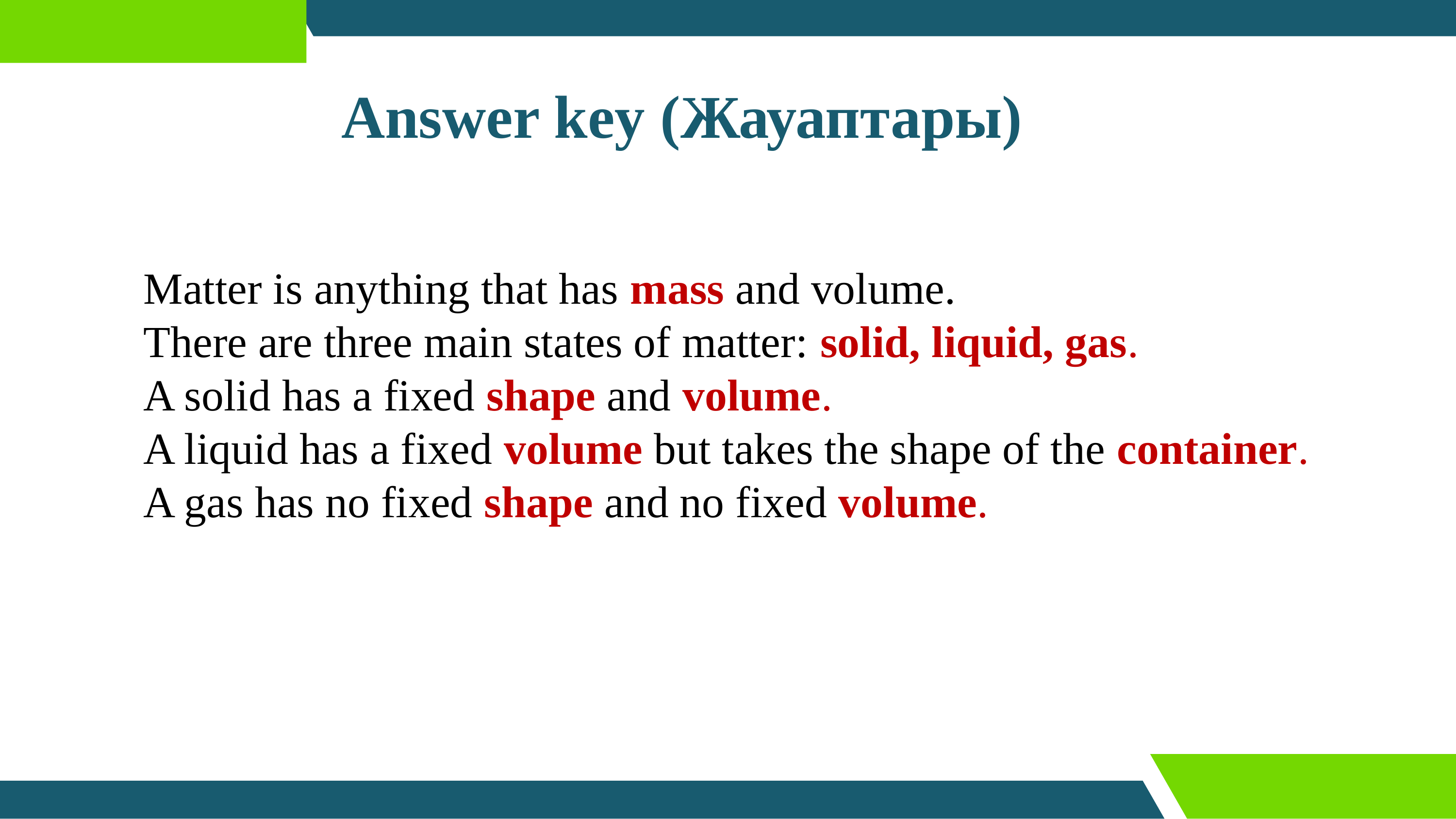

# Answer key (Жауаптары)
Matter is anything that has mass and volume.
There are three main states of matter: solid, liquid, gas.
A solid has a fixed shape and volume.
A liquid has a fixed volume but takes the shape of the container.
A gas has no fixed shape and no fixed volume.